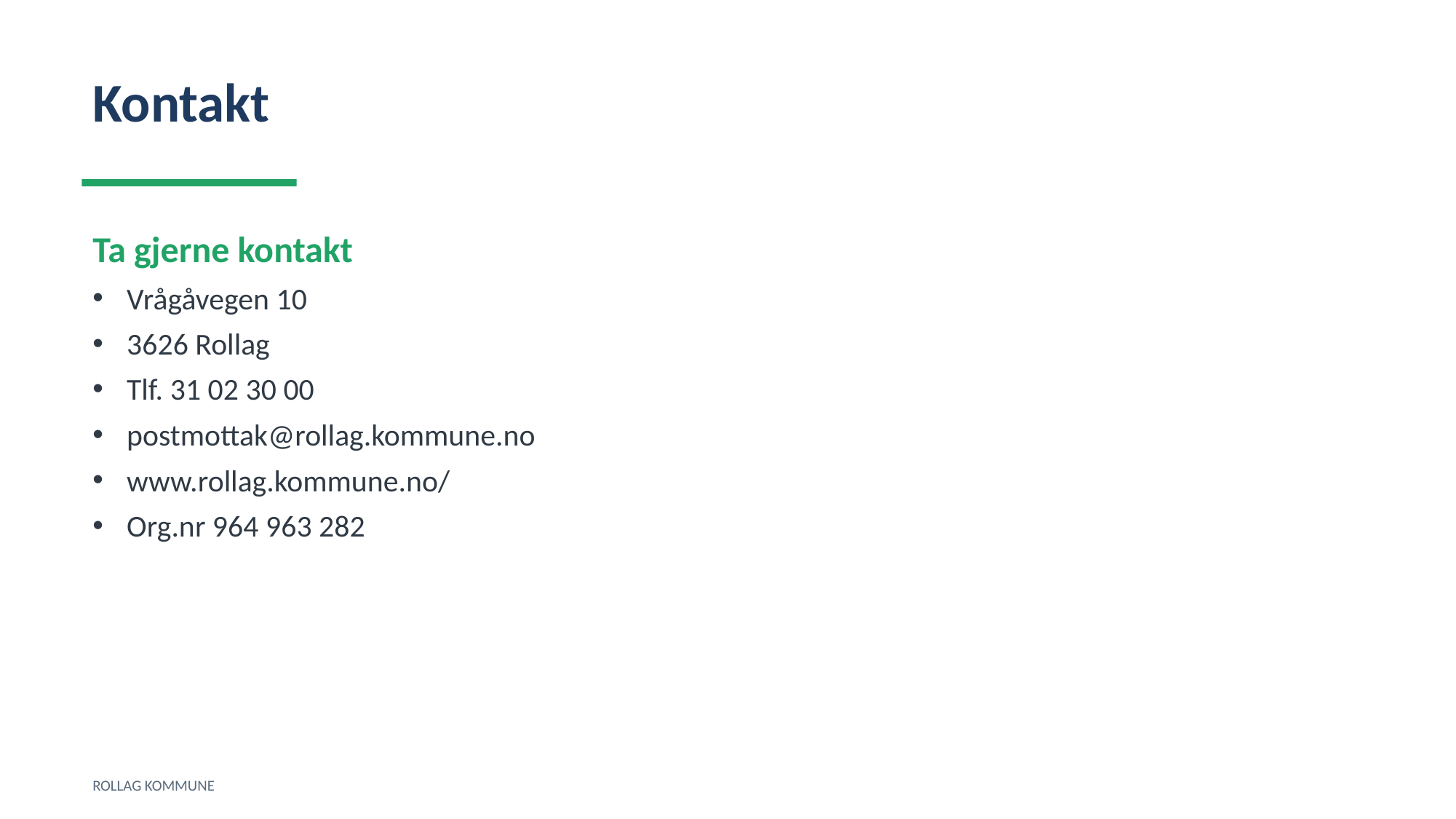

Kontakt

Ta gjerne kontakt
Vrågåvegen 10
3626 Rollag
Tlf. 31 02 30 00
postmottak@rollag.kommune.no
www.rollag.kommune.no/
Org.nr 964 963 282
ROLLAG KOMMUNE